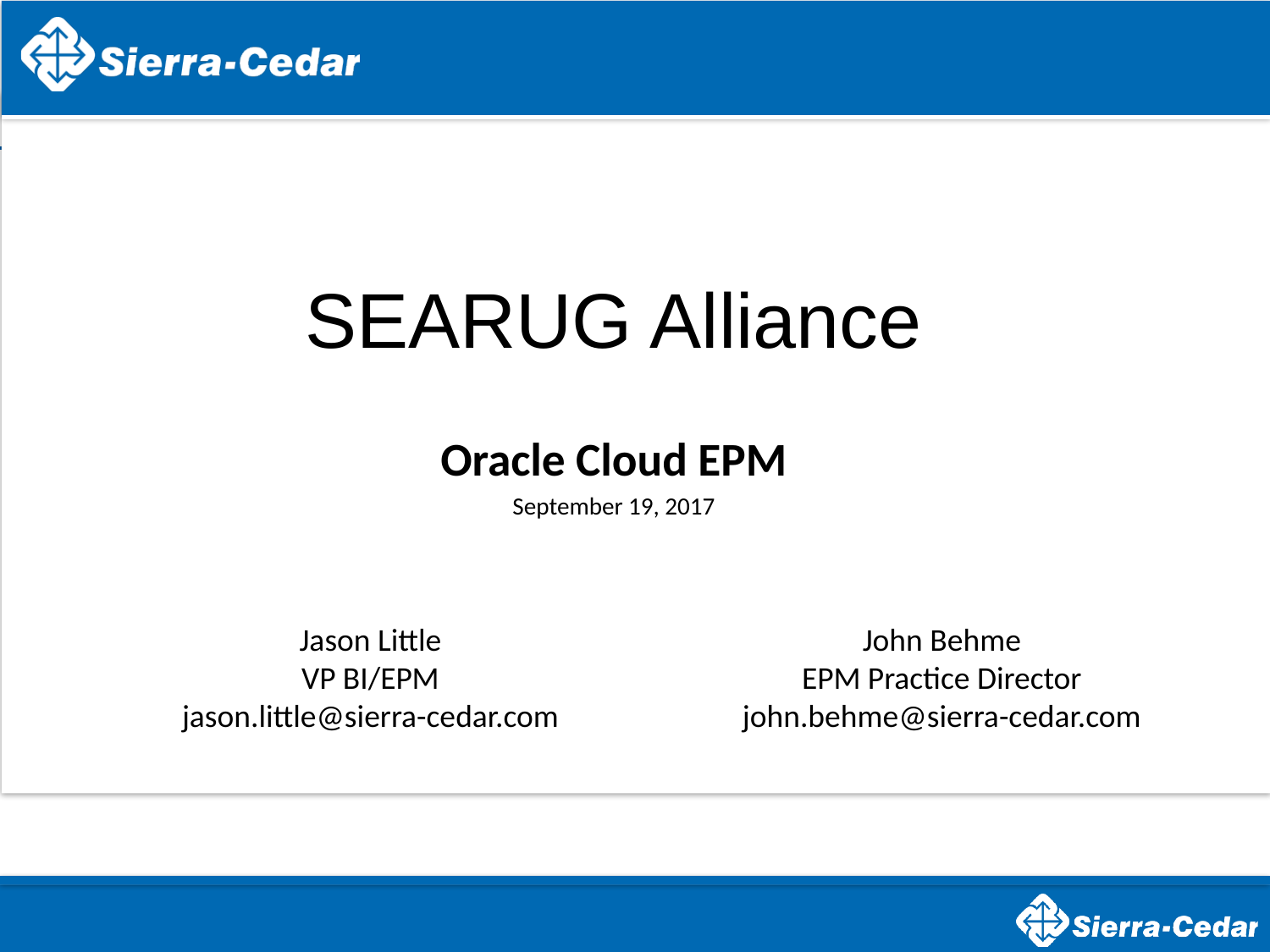

# SEARUG Alliance
Oracle Cloud EPM
September 19, 2017
Jason Little
VP BI/EPM
jason.little@sierra-cedar.com
John Behme
EPM Practice Director
john.behme@sierra-cedar.com